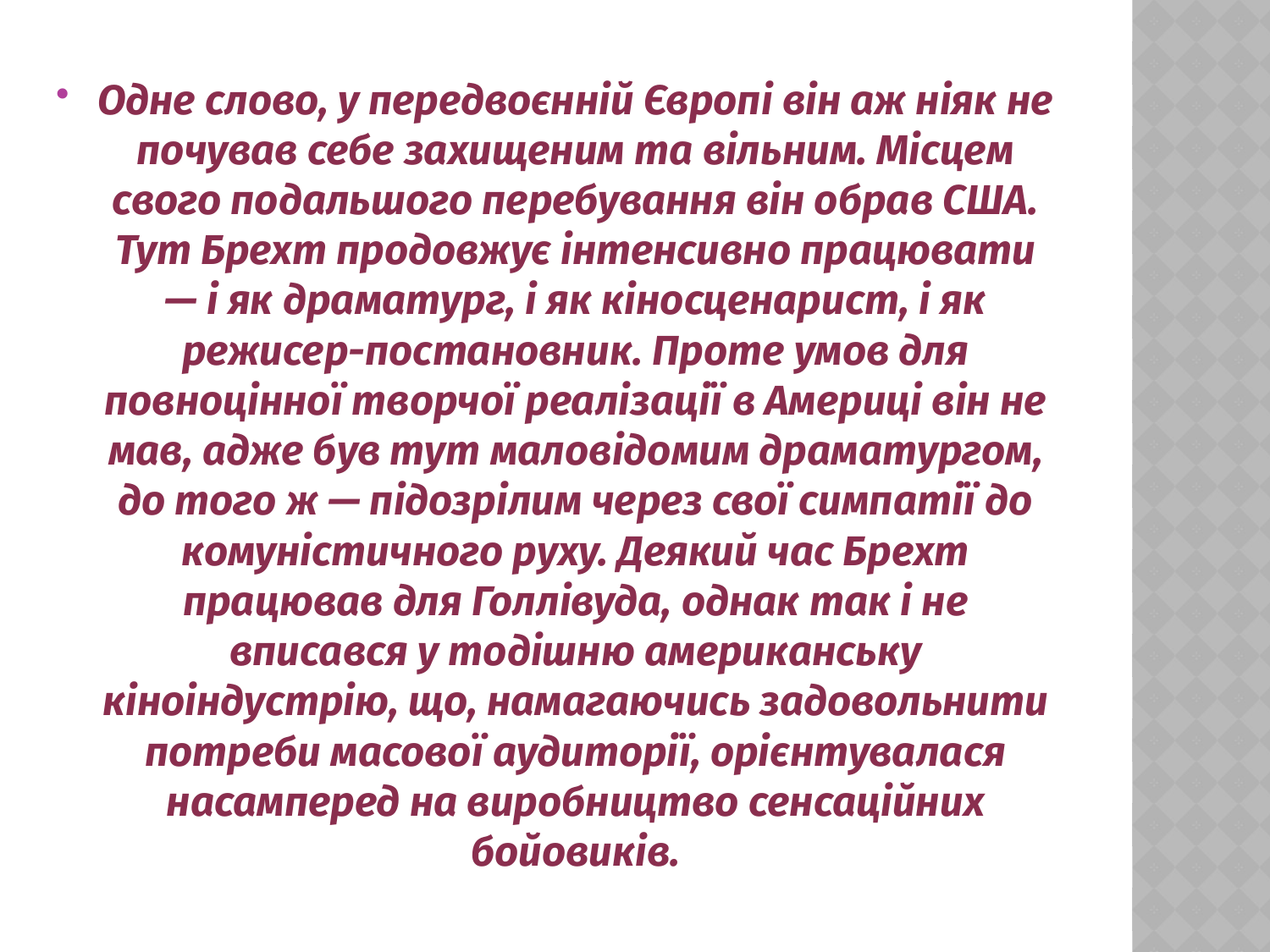

#
Одне слово, у передвоєнній Європі він аж ніяк не почував себе захищеним та вільним. Місцем свого подальшого перебування він обрав США. Тут Брехт продовжує інтенсивно працювати — і як драматург, і як кіносценарист, і як режисер-постановник. Проте умов для повноцінної творчої реалізації в Америці він не мав, адже був тут маловідомим драматургом, до того ж — підозрілим через свої симпатії до комуністичного руху. Деякий час Брехт працював для Голлівуда, однак так і не вписався у тодішню американську кіноіндустрію, що, намагаючись задовольнити потреби масової аудиторії, орієнтувалася насамперед на виробництво сенсаційних бойовиків.